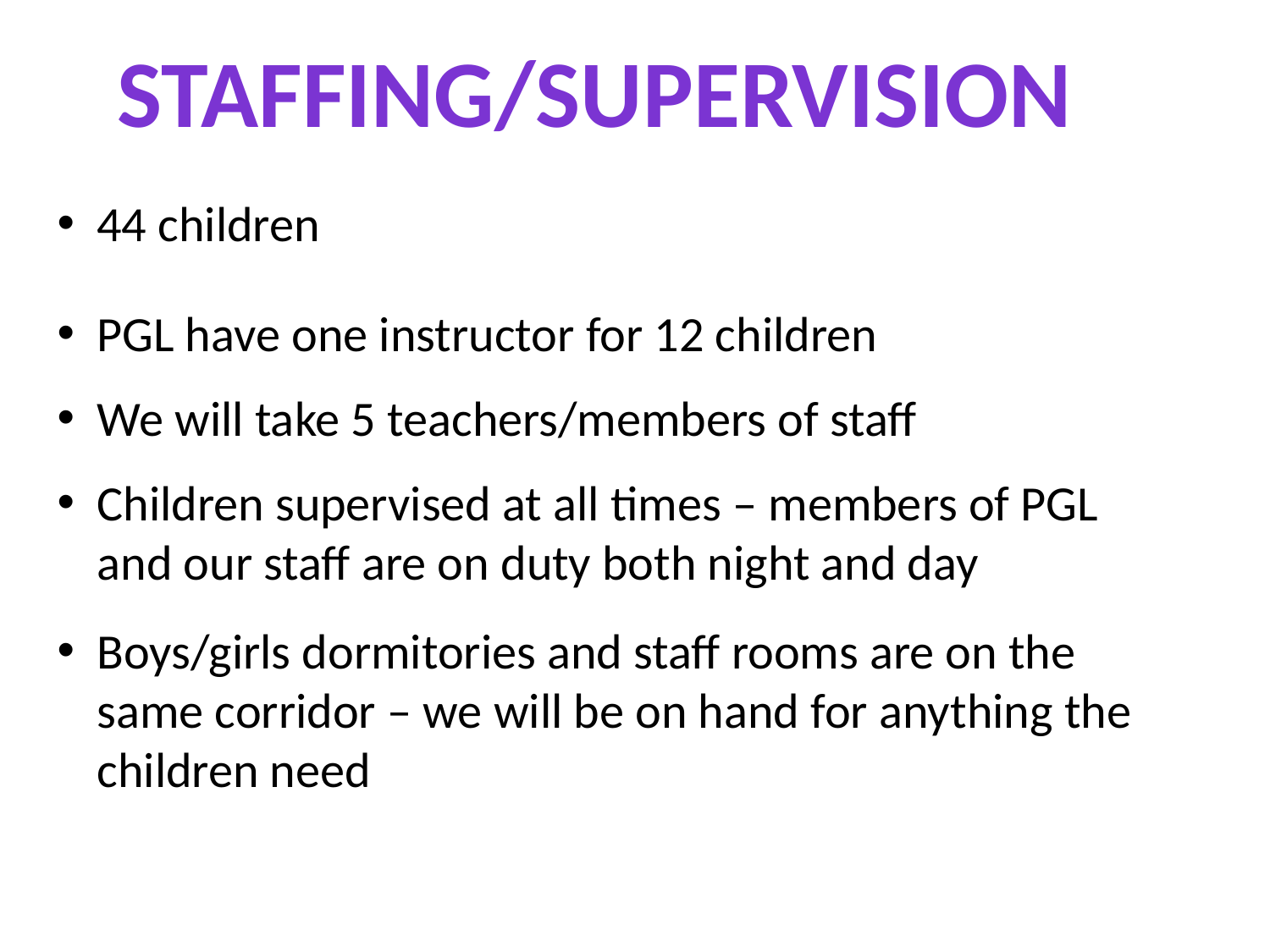

Staffing/supervision
44 children

PGL have one instructor for 12 children

We will take 5 teachers/members of staff

Children supervised at all times – members of PGL and our staff are on duty both night and day

Boys/girls dormitories and staff rooms are on the same corridor – we will be on hand for anything the children need